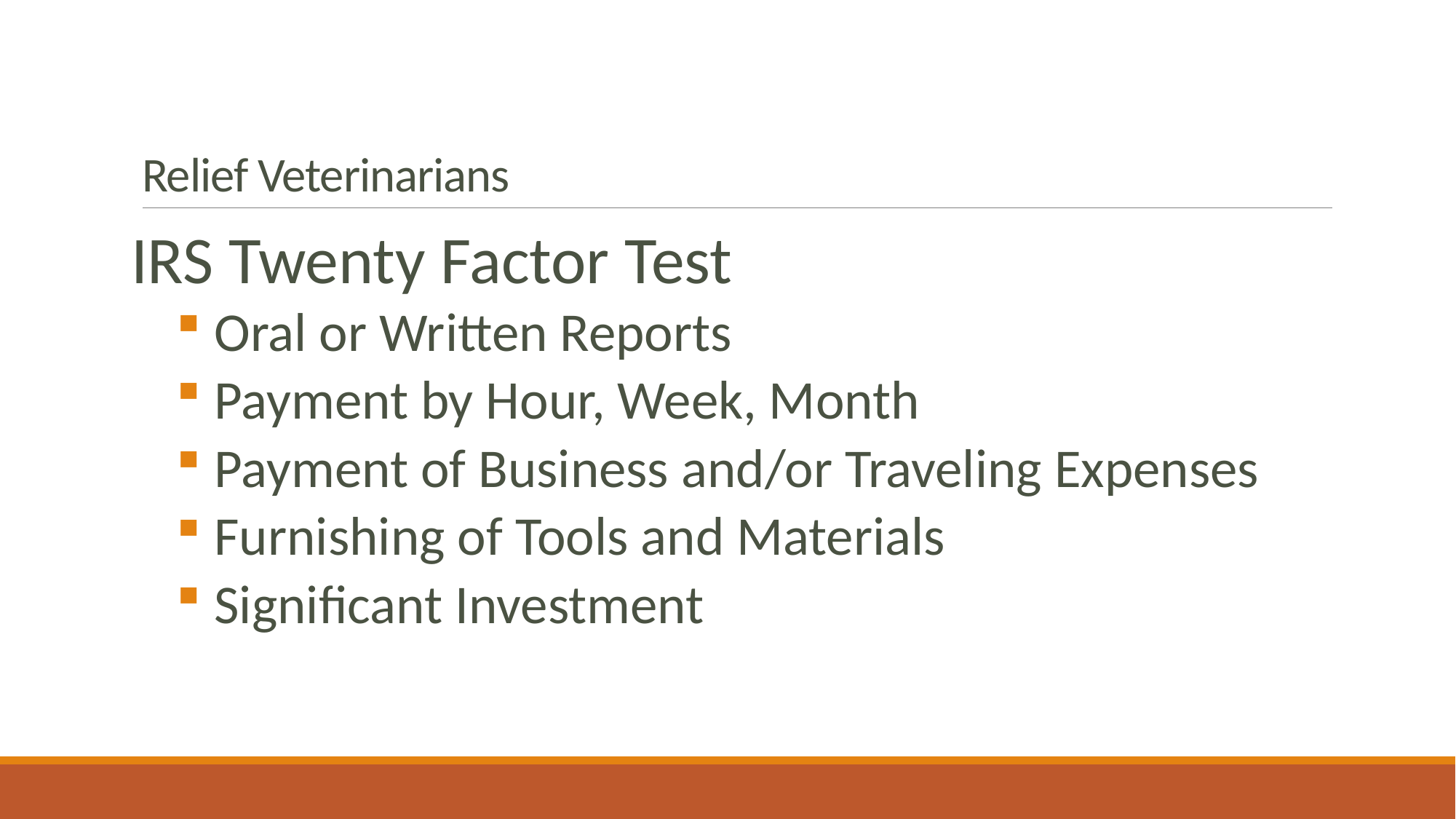

# Relief Veterinarians
IRS Twenty Factor Test
 Oral or Written Reports
 Payment by Hour, Week, Month
 Payment of Business and/or Traveling Expenses
 Furnishing of Tools and Materials
 Significant Investment